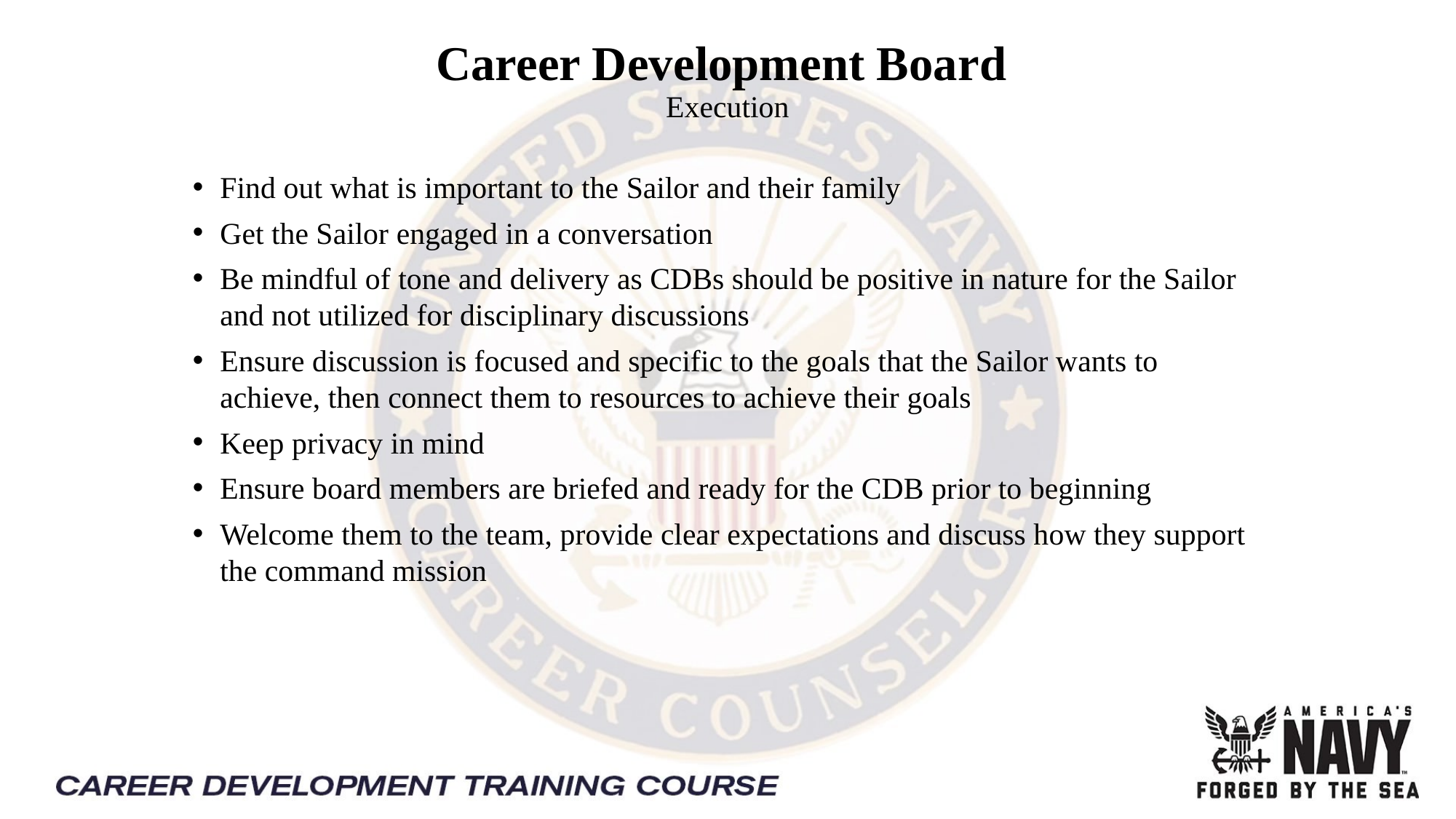

# Career Development Board Execution
Find out what is important to the Sailor and their family
Get the Sailor engaged in a conversation
Be mindful of tone and delivery as CDBs should be positive in nature for the Sailor and not utilized for disciplinary discussions
Ensure discussion is focused and specific to the goals that the Sailor wants to achieve, then connect them to resources to achieve their goals
Keep privacy in mind
Ensure board members are briefed and ready for the CDB prior to beginning
Welcome them to the team, provide clear expectations and discuss how they support the command mission